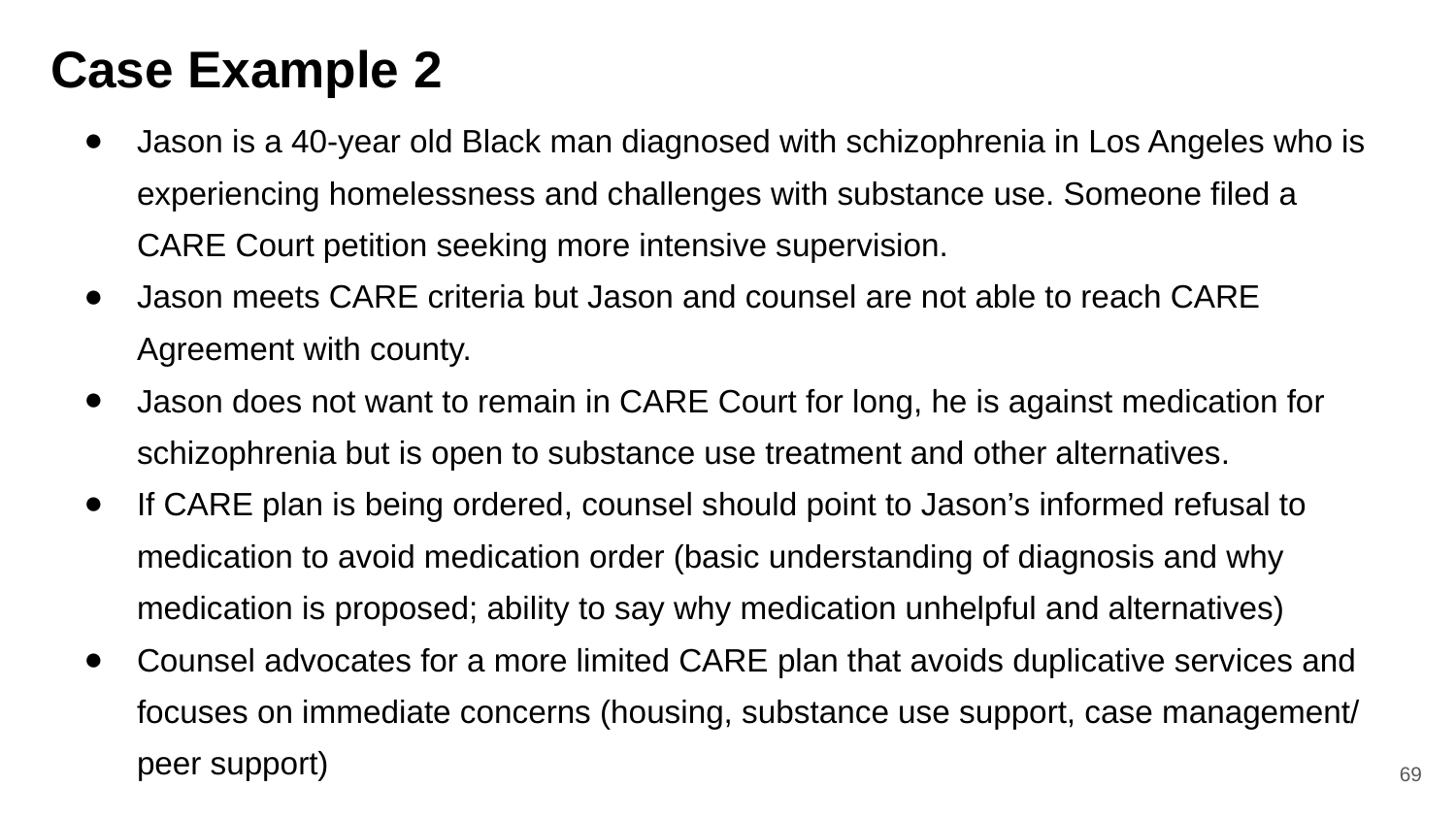

# Case Example 2
Jason is a 40-year old Black man diagnosed with schizophrenia in Los Angeles who is experiencing homelessness and challenges with substance use. Someone filed a CARE Court petition seeking more intensive supervision.
Jason meets CARE criteria but Jason and counsel are not able to reach CARE Agreement with county.
Jason does not want to remain in CARE Court for long, he is against medication for schizophrenia but is open to substance use treatment and other alternatives.
If CARE plan is being ordered, counsel should point to Jason’s informed refusal to medication to avoid medication order (basic understanding of diagnosis and why medication is proposed; ability to say why medication unhelpful and alternatives)
Counsel advocates for a more limited CARE plan that avoids duplicative services and focuses on immediate concerns (housing, substance use support, case management/ peer support)
69